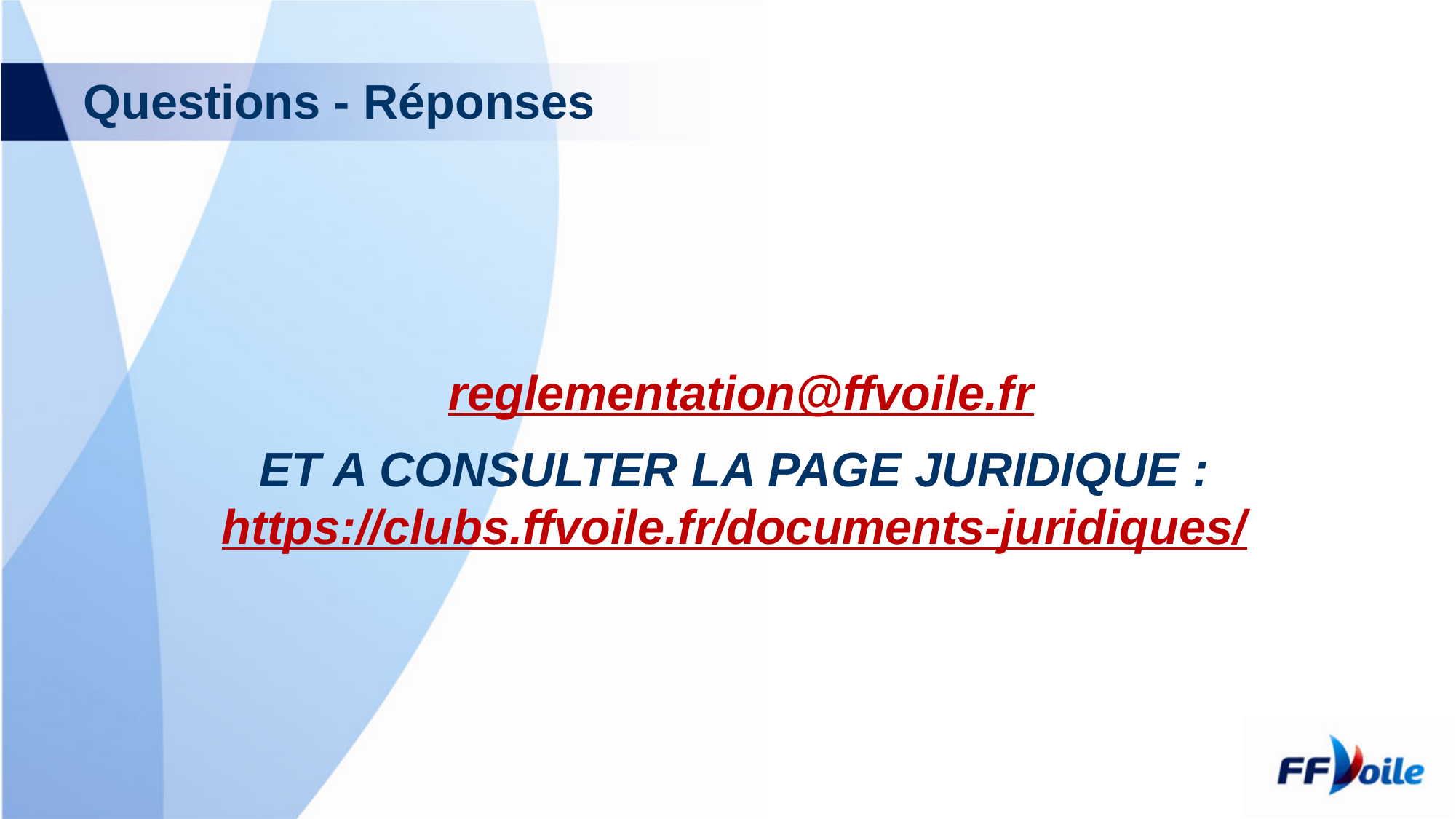

# Questions - Réponses

 reglementation@ffvoile.fr
ET A CONSULTER LA PAGE JURIDIQUE : https://clubs.ffvoile.fr/documents-juridiques/